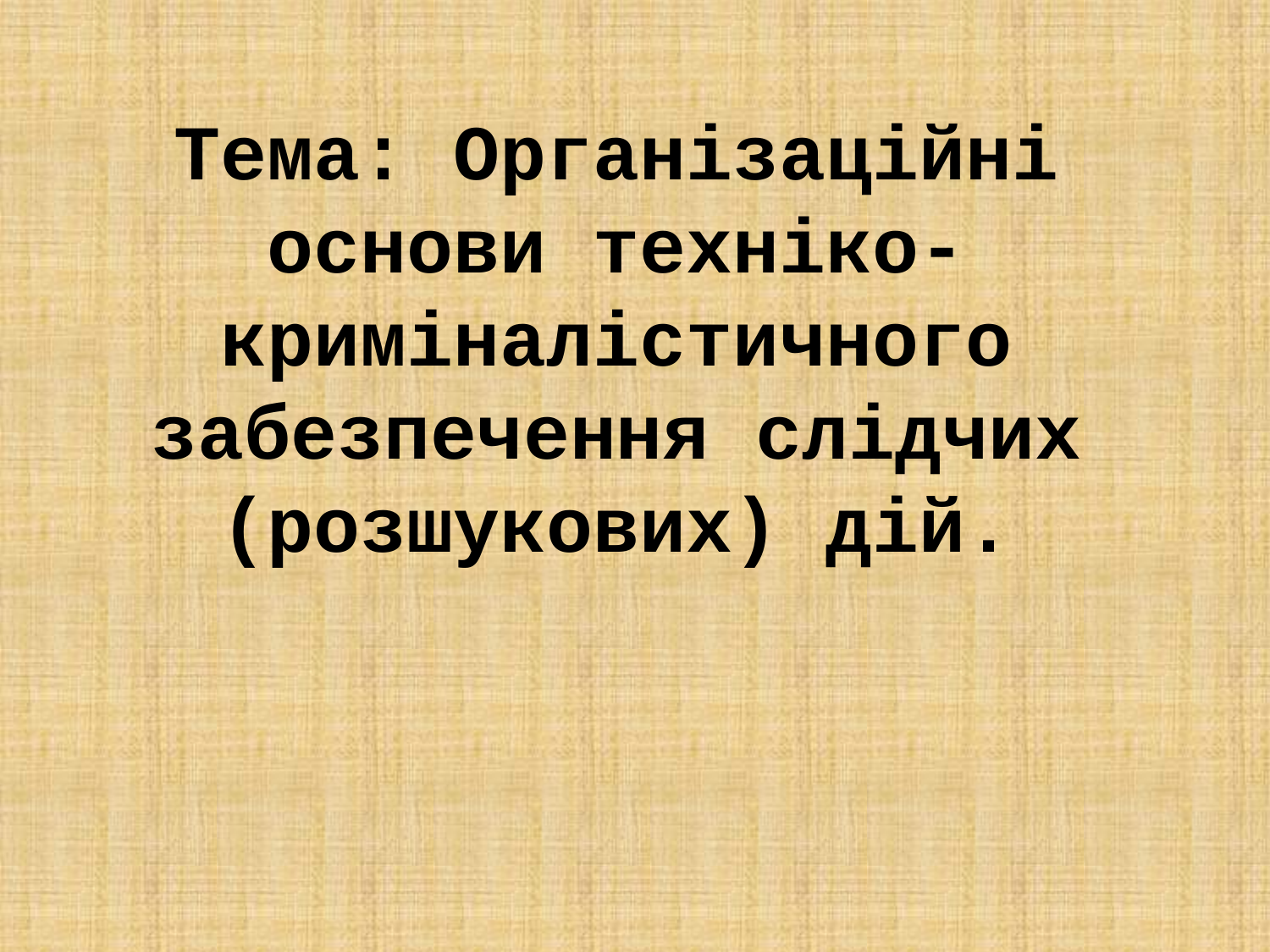

Тема: Організаційні основи техніко-криміналістичного забезпечення слідчих (розшукових) дій.